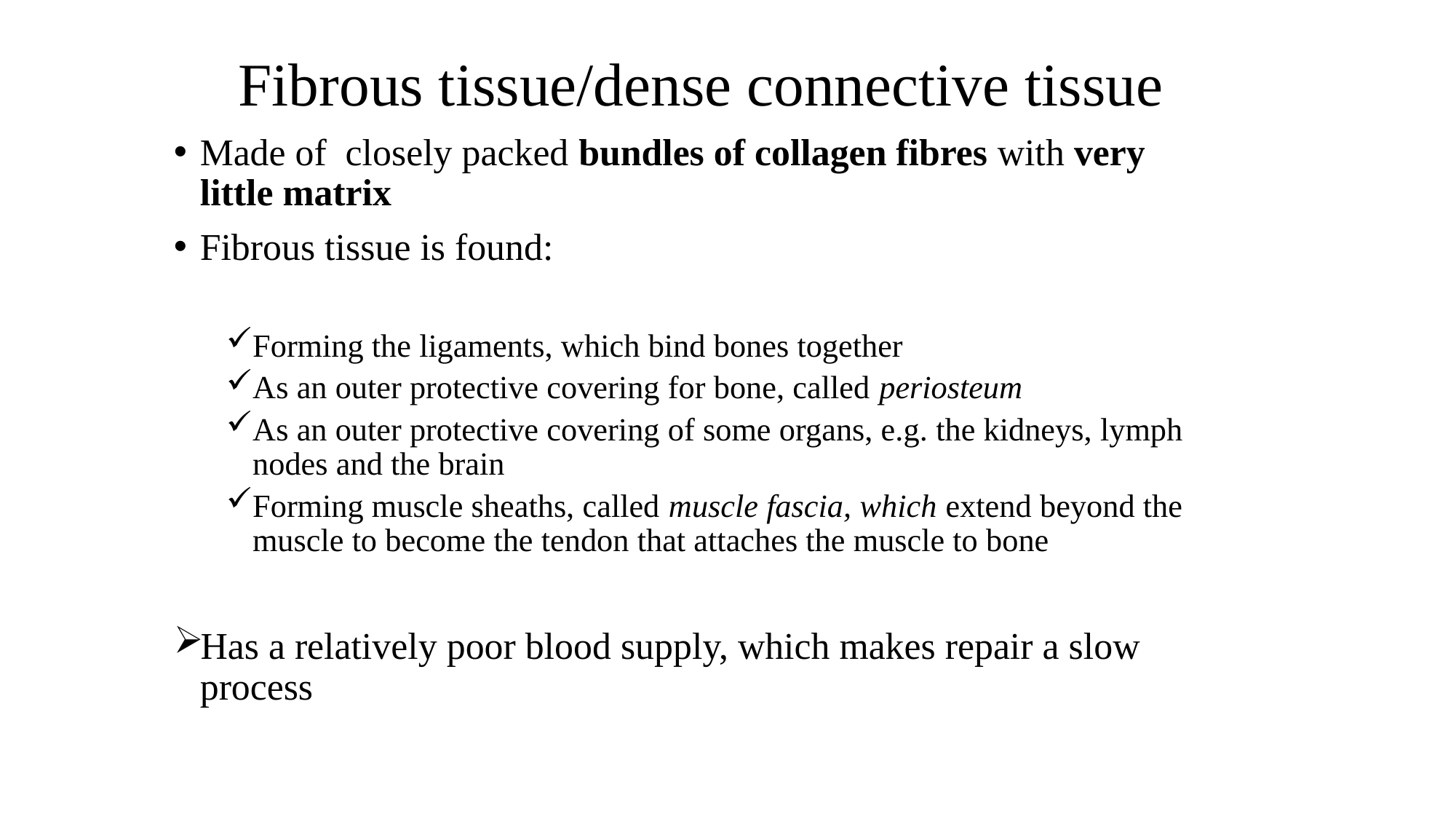

# Fibrous tissue/dense connective tissue
Made of  closely packed bundles of collagen fibres with very little matrix
Fibrous tissue is found:

Forming the ligaments, which bind bones together
As an outer protective covering for bone, called periosteum
As an outer protective covering of some organs, e.g. the kidneys, lymph nodes and the brain
Forming muscle sheaths, called muscle fascia, which extend beyond the muscle to become the tendon that attaches the muscle to bone

Has a relatively poor blood supply, which makes repair a slow process